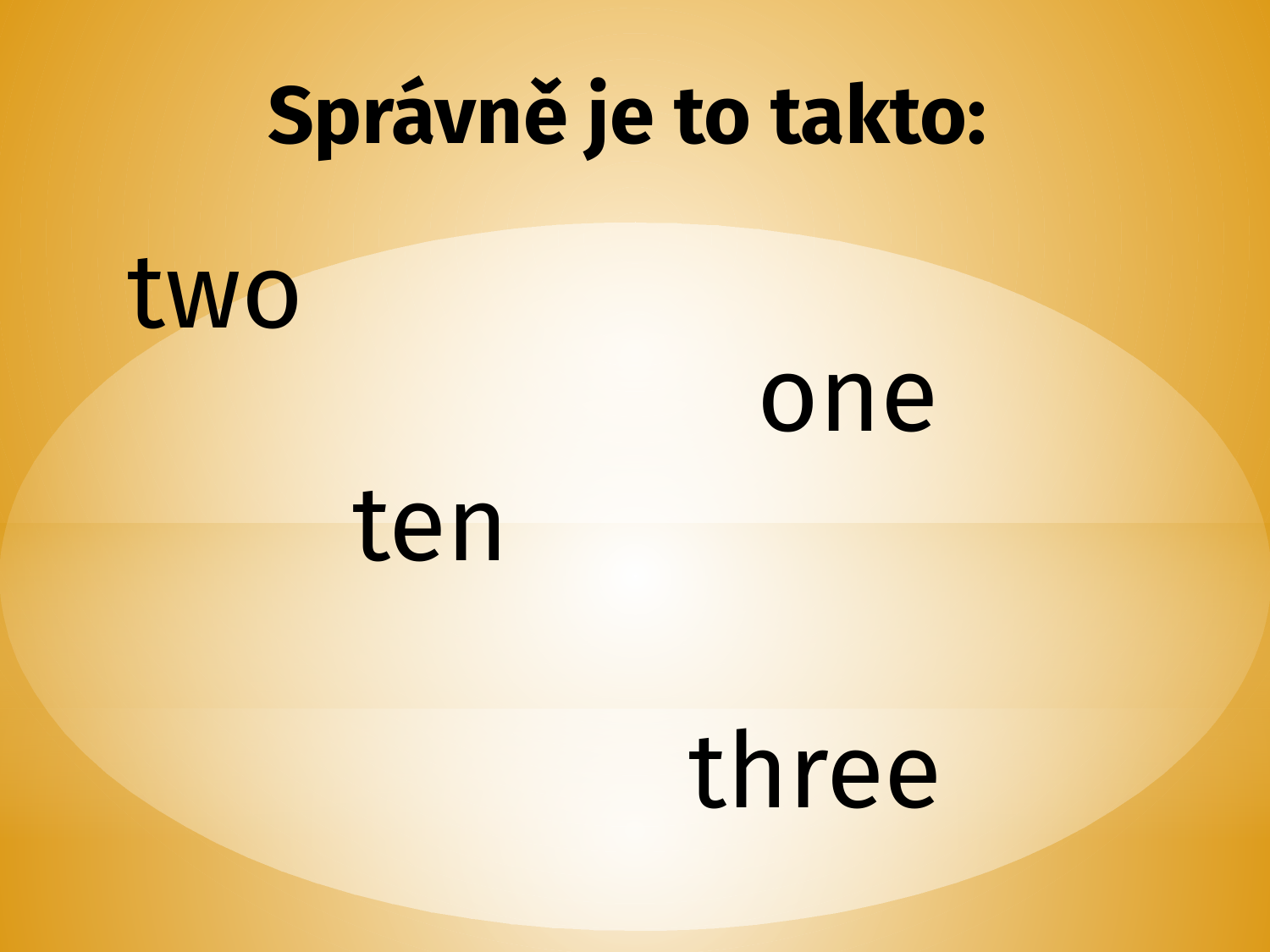

# Správně je to takto:
two
one
ten
three